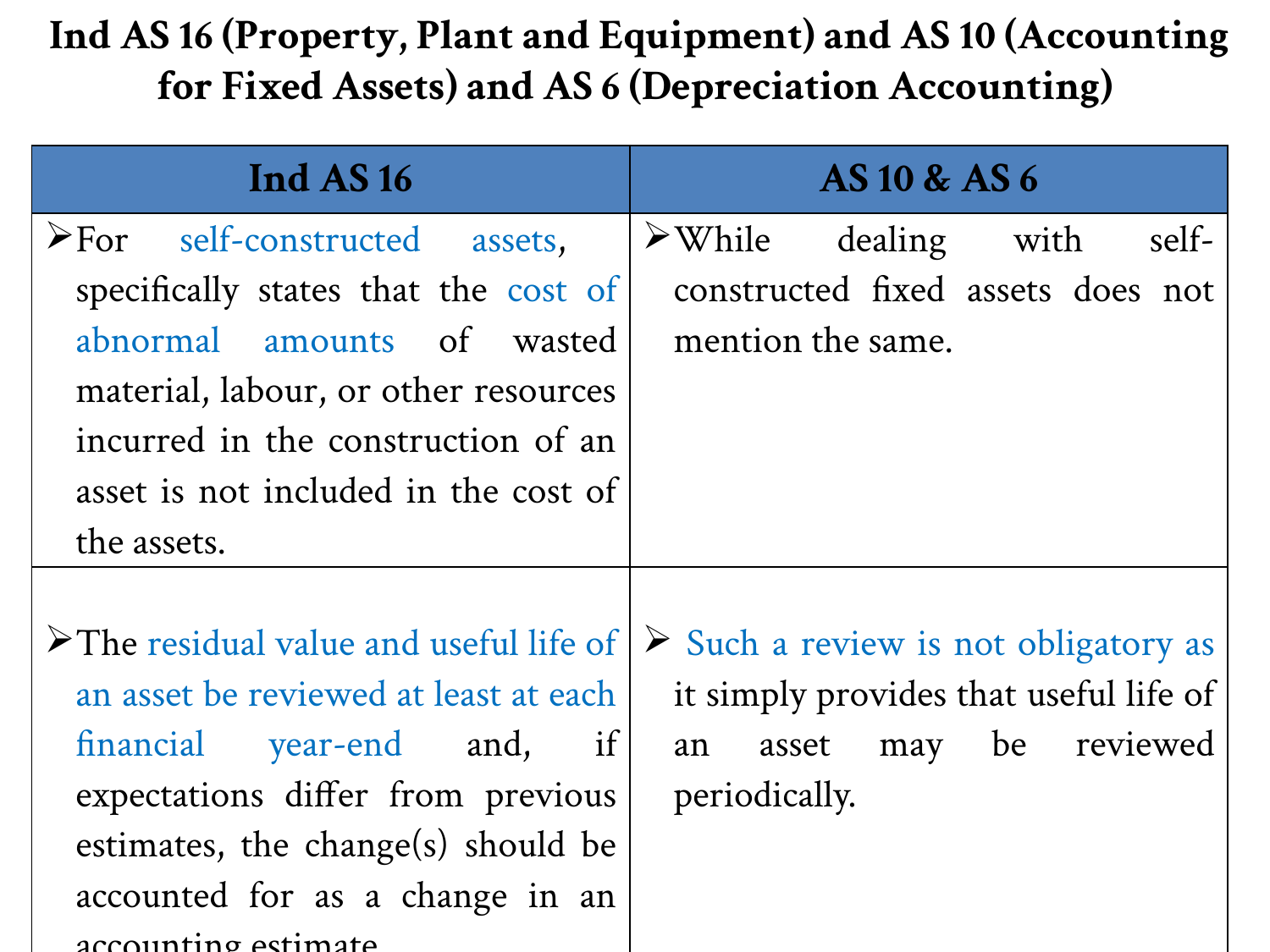

Ind AS 16 (Property, Plant and Equipment) and AS 10 (Accounting for Fixed Assets) and AS 6 (Depreciation Accounting)
| Ind AS 16 | AS 10 & AS 6 |
| --- | --- |
| For self-constructed assets, specifically states that the cost of abnormal amounts of wasted material, labour, or other resources incurred in the construction of an asset is not included in the cost of the assets. | While dealing with self-constructed fixed assets does not mention the same. |
| The residual value and useful life of an asset be reviewed at least at each financial year-end and, if expectations differ from previous estimates, the change(s) should be accounted for as a change in an accounting estimate. | Such a review is not obligatory as it simply provides that useful life of an asset may be reviewed periodically. |